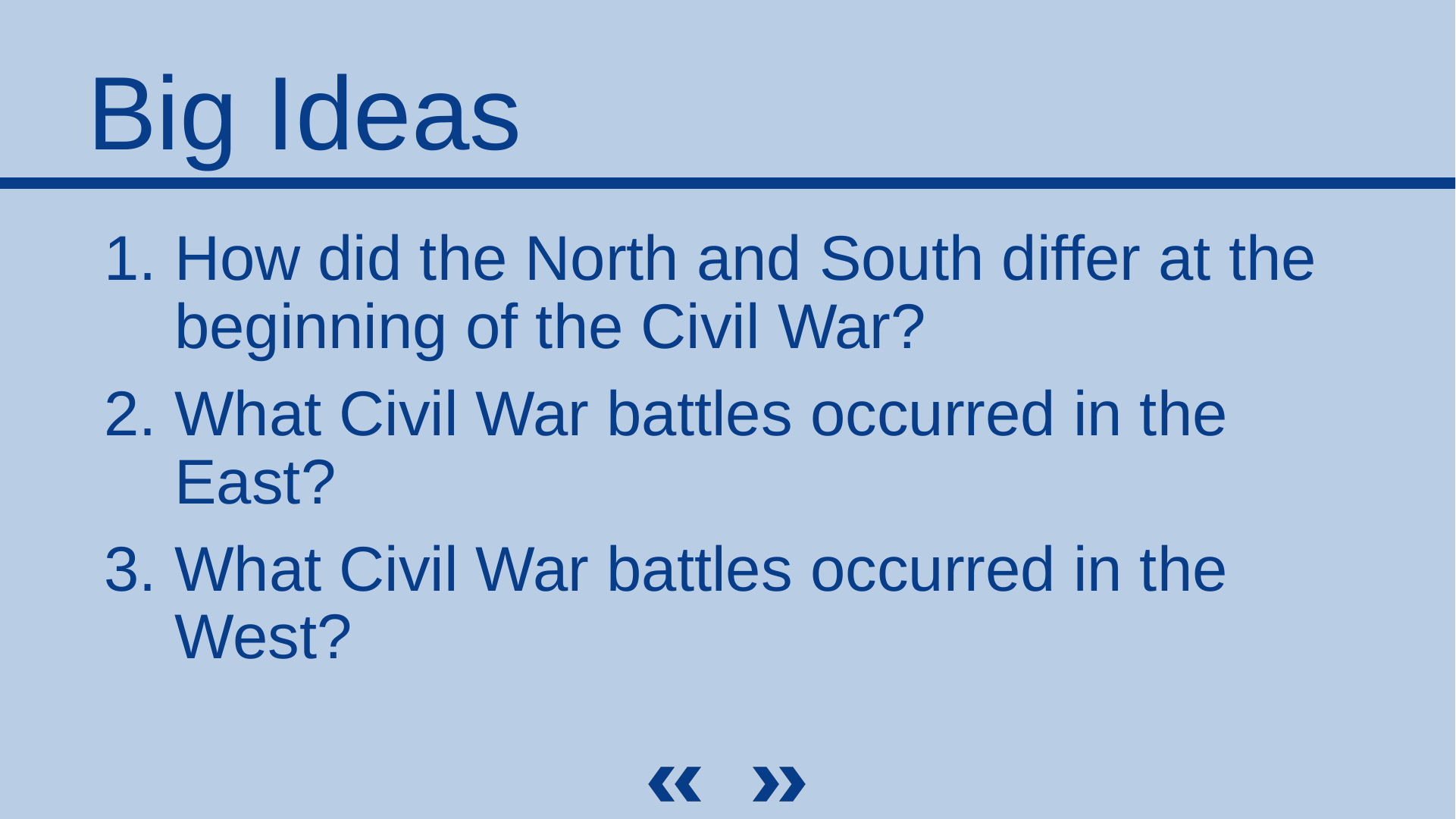

How did the North and South differ at the beginning of the Civil War?
What Civil War battles occurred in the East?
What Civil War battles occurred in the West?